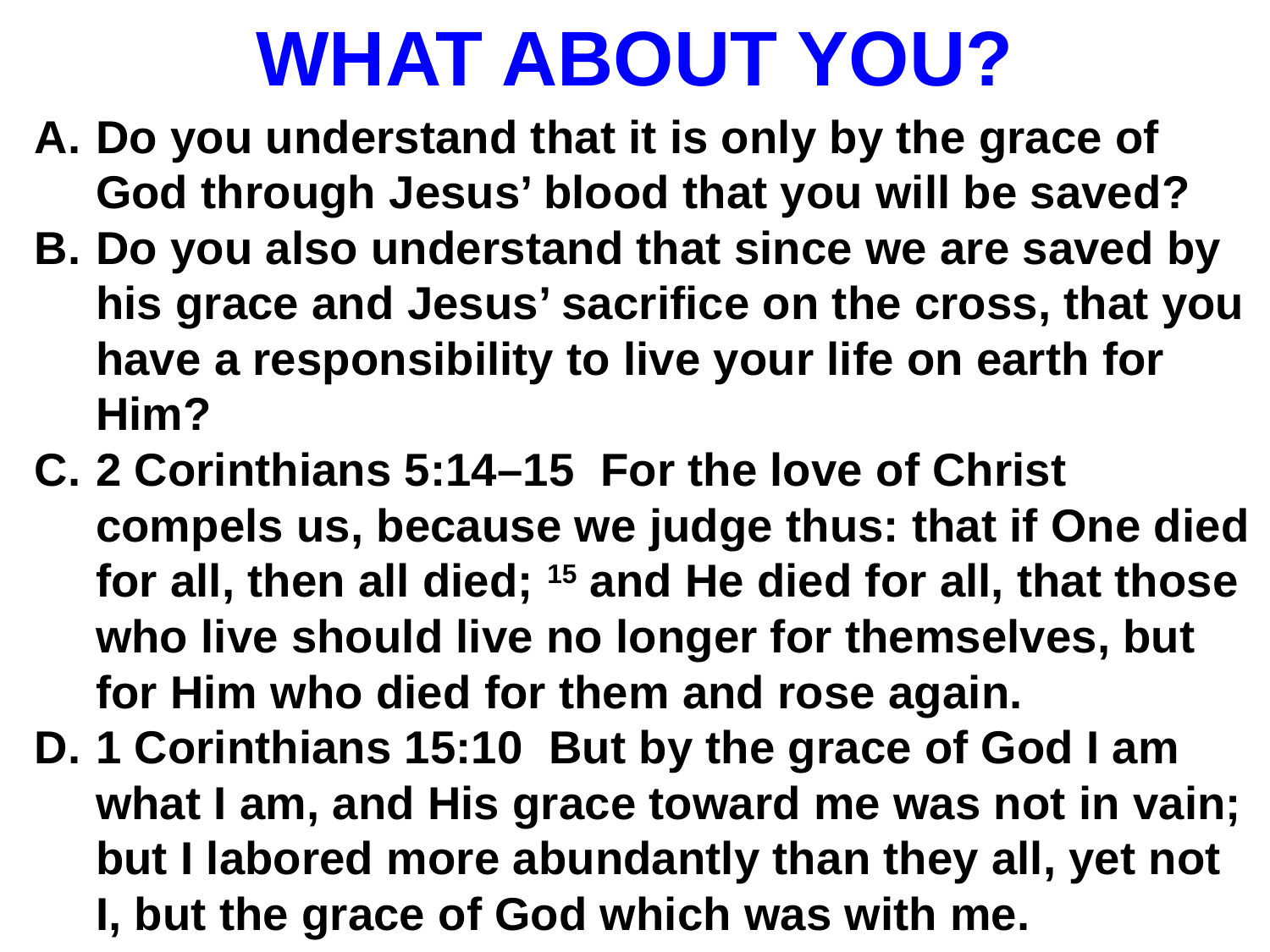

# WHAT ABOUT YOU?
Do you understand that it is only by the grace of God through Jesus’ blood that you will be saved?
Do you also understand that since we are saved by his grace and Jesus’ sacrifice on the cross, that you have a responsibility to live your life on earth for Him?
2 Corinthians 5:14–15  For the love of Christ compels us, because we judge thus: that if One died for all, then all died; 15 and He died for all, that those who live should live no longer for themselves, but for Him who died for them and rose again.
1 Corinthians 15:10  But by the grace of God I am what I am, and His grace toward me was not in vain; but I labored more abundantly than they all, yet not I, but the grace of God which was with me.